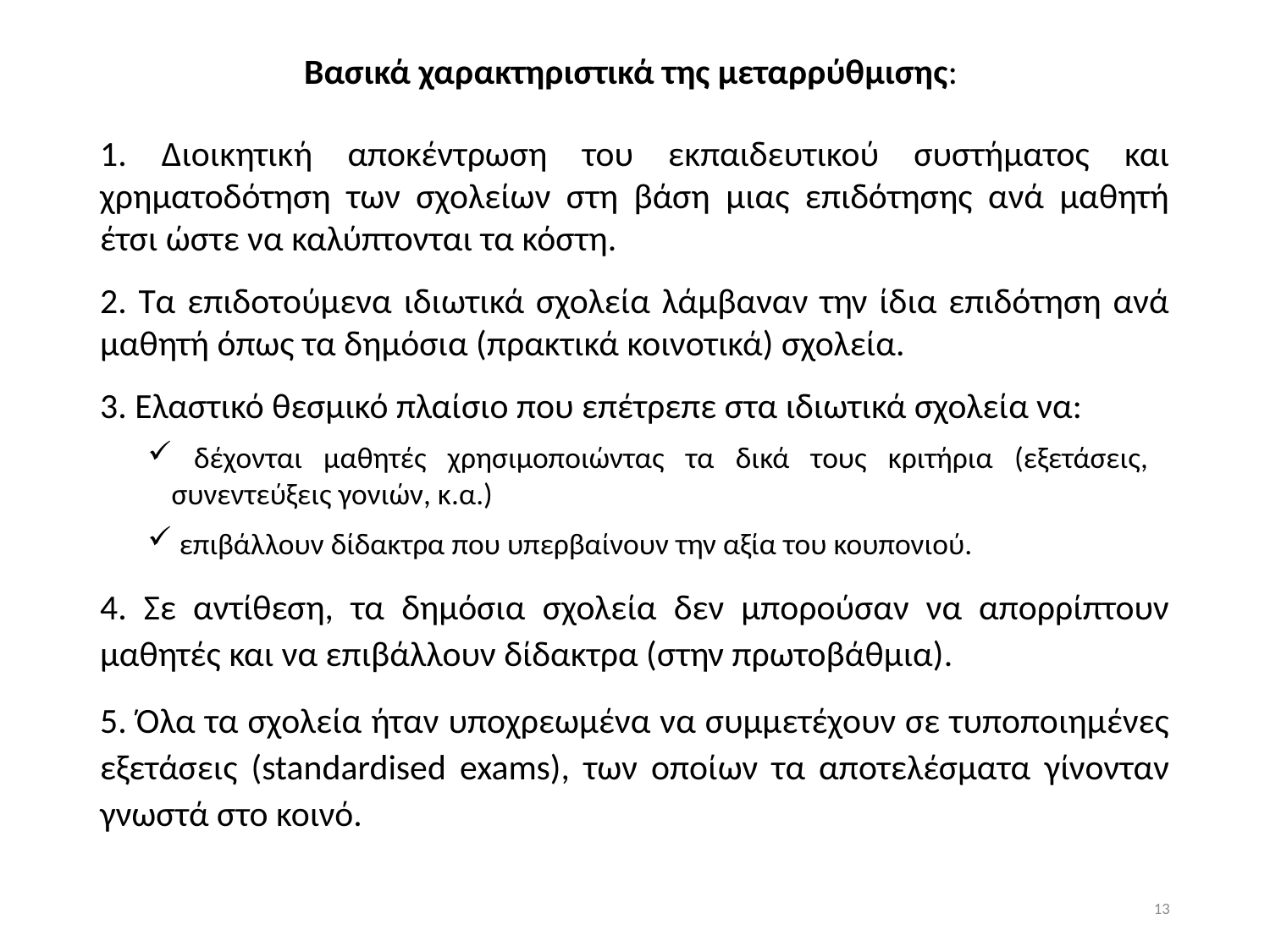

Βασικά χαρακτηριστικά της μεταρρύθμισης:
1. Διοικητική αποκέντρωση του εκπαιδευτικού συστήματος και χρηματοδότηση των σχολείων στη βάση μιας επιδότησης ανά μαθητή έτσι ώστε να καλύπτονται τα κόστη.
2. Τα επιδοτούμενα ιδιωτικά σχολεία λάμβαναν την ίδια επιδότηση ανά μαθητή όπως τα δημόσια (πρακτικά κοινοτικά) σχολεία.
3. Ελαστικό θεσμικό πλαίσιο που επέτρεπε στα ιδιωτικά σχολεία να:
 δέχονται μαθητές χρησιμοποιώντας τα δικά τους κριτήρια (εξετάσεις,  συνεντεύξεις γονιών, κ.α.)
 επιβάλλουν δίδακτρα που υπερβαίνουν την αξία του κουπονιού.
4. Σε αντίθεση, τα δημόσια σχολεία δεν μπορούσαν να απορρίπτουν μαθητές και να επιβάλλουν δίδακτρα (στην πρωτοβάθμια).
5. Όλα τα σχολεία ήταν υποχρεωμένα να συμμετέχουν σε τυποποιημένες εξετάσεις (standardised exams), των οποίων τα αποτελέσματα γίνονταν γνωστά στο κοινό.

13